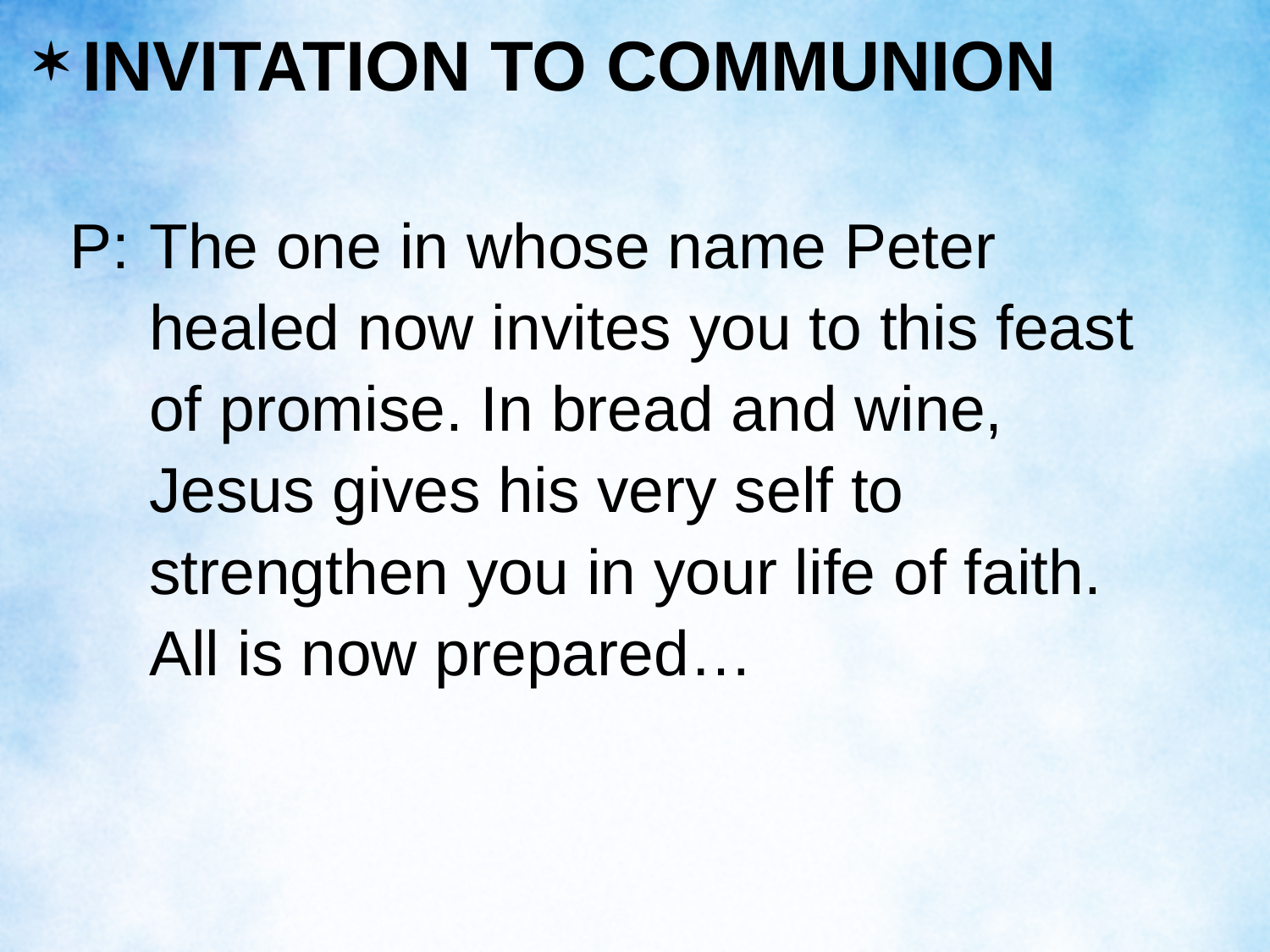

INVITATION TO COMMUNION
P:	The one in whose name Peter healed now invites you to this feast of promise. In bread and wine, Jesus gives his very self to strengthen you in your life of faith.  All is now prepared…